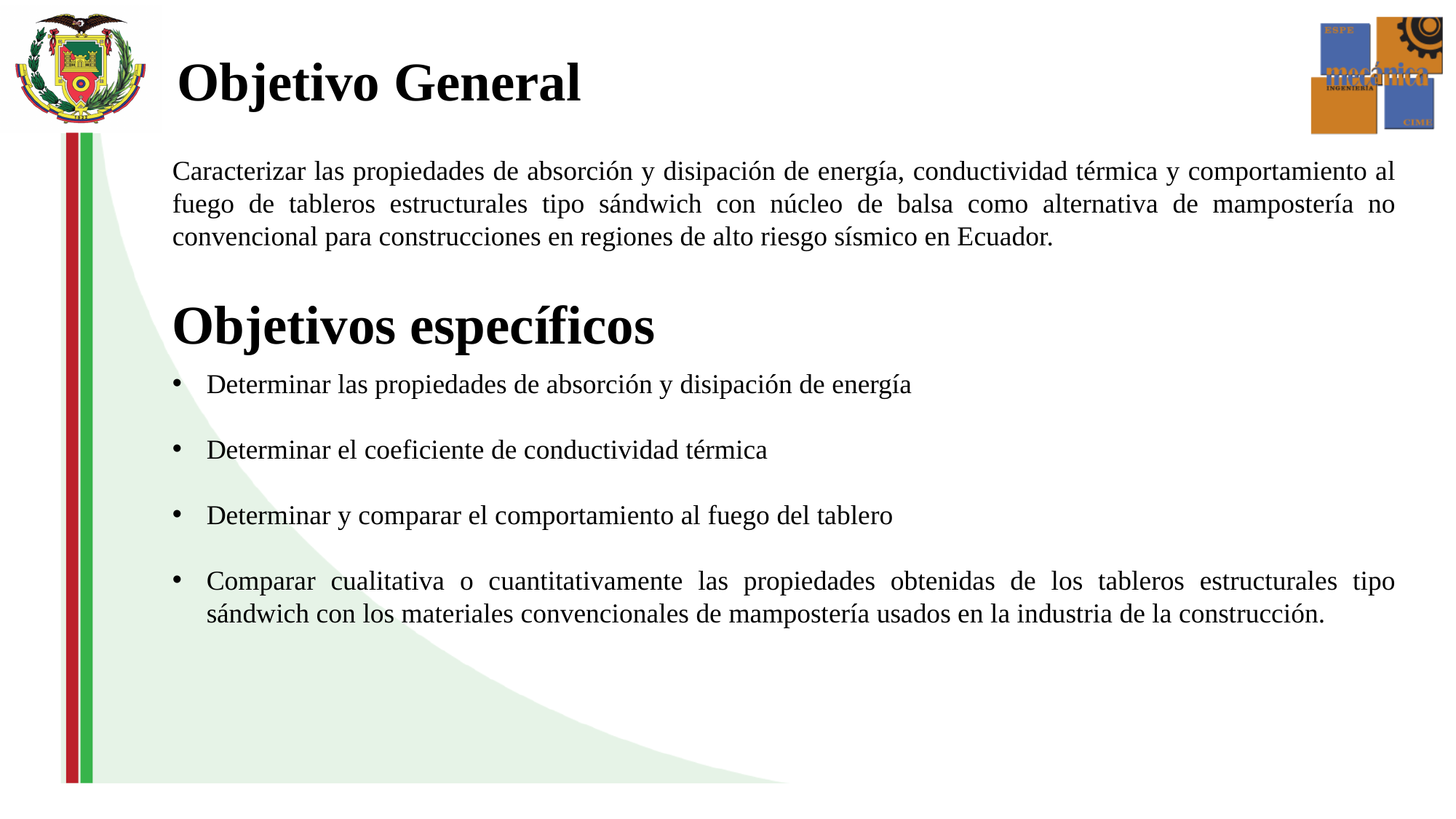

Objetivo General
Caracterizar las propiedades de absorción y disipación de energía, conductividad térmica y comportamiento al fuego de tableros estructurales tipo sándwich con núcleo de balsa como alternativa de mampostería no convencional para construcciones en regiones de alto riesgo sísmico en Ecuador.
Objetivos específicos
Determinar las propiedades de absorción y disipación de energía

Determinar el coeficiente de conductividad térmica

Determinar y comparar el comportamiento al fuego del tablero

Comparar cualitativa o cuantitativamente las propiedades obtenidas de los tableros estructurales tipo sándwich con los materiales convencionales de mampostería usados en la industria de la construcción.